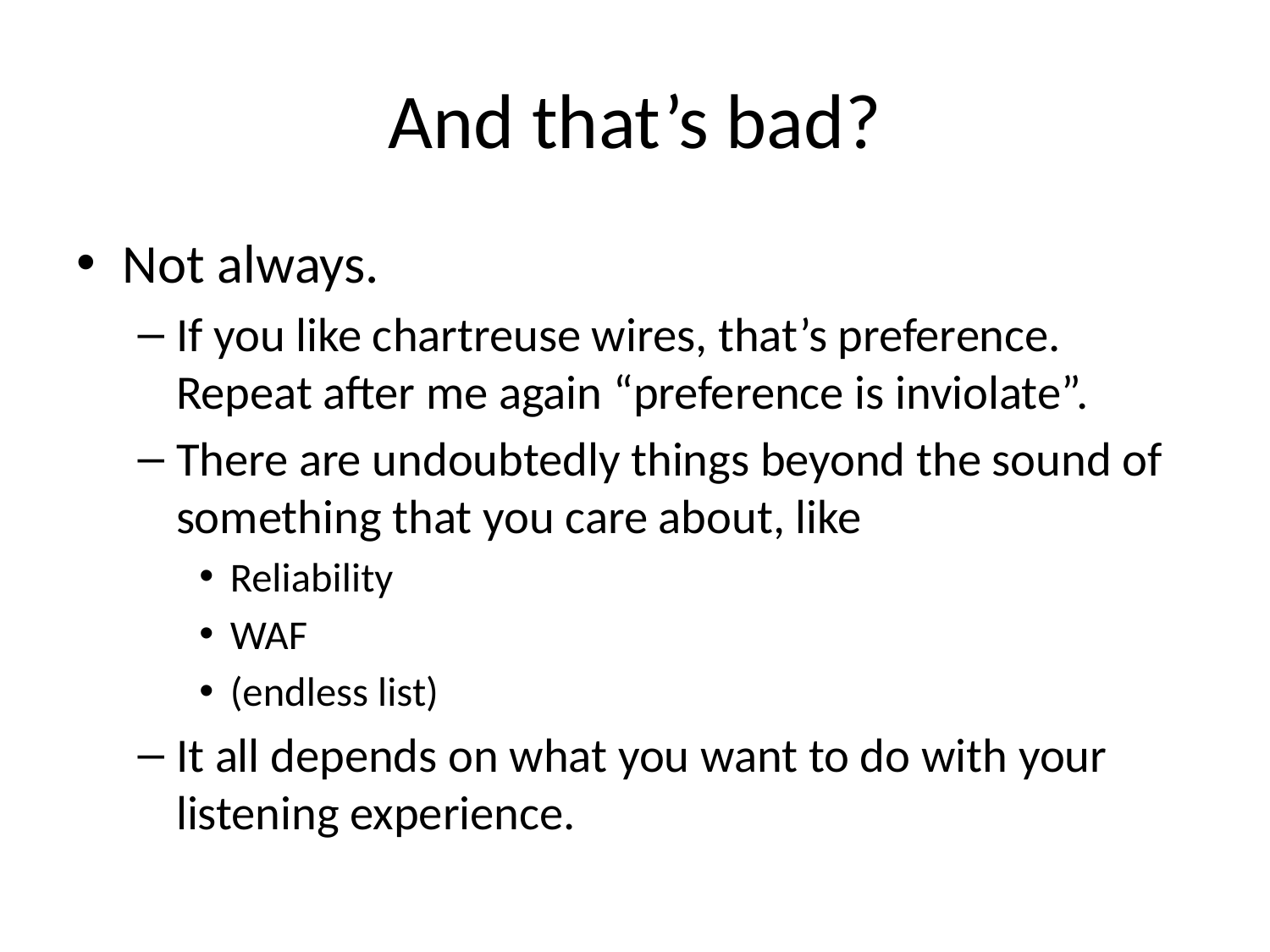

# And that’s bad?
Not always.
If you like chartreuse wires, that’s preference. Repeat after me again “preference is inviolate”.
There are undoubtedly things beyond the sound of something that you care about, like
Reliability
WAF
(endless list)
It all depends on what you want to do with your listening experience.